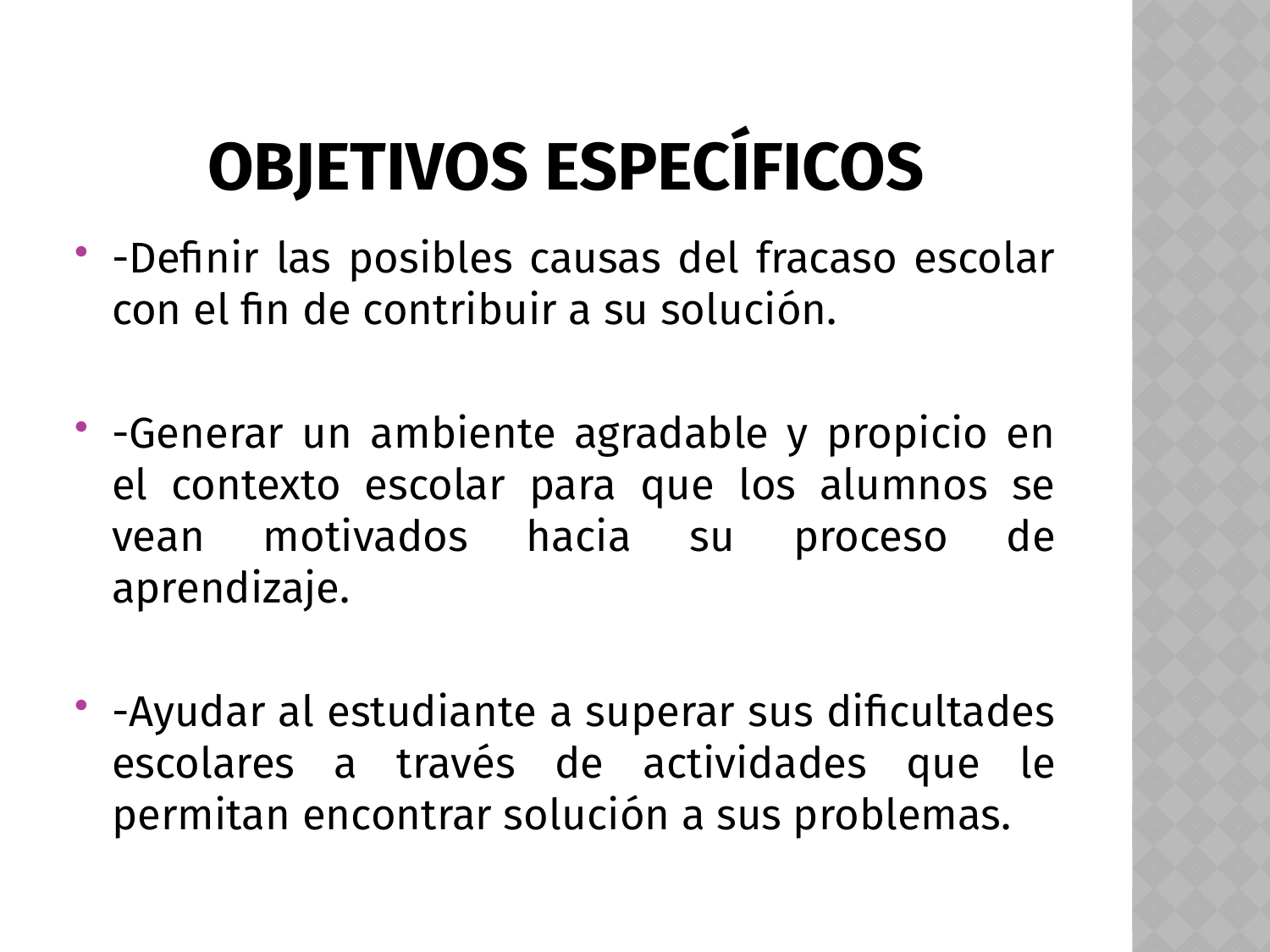

# Objetivos Específicos
-Definir las posibles causas del fracaso escolar con el fin de contribuir a su solución.

-Generar un ambiente agradable y propicio en el contexto escolar para que los alumnos se vean motivados hacia su proceso de aprendizaje.

-Ayudar al estudiante a superar sus dificultades escolares a través de actividades que le permitan encontrar solución a sus problemas.